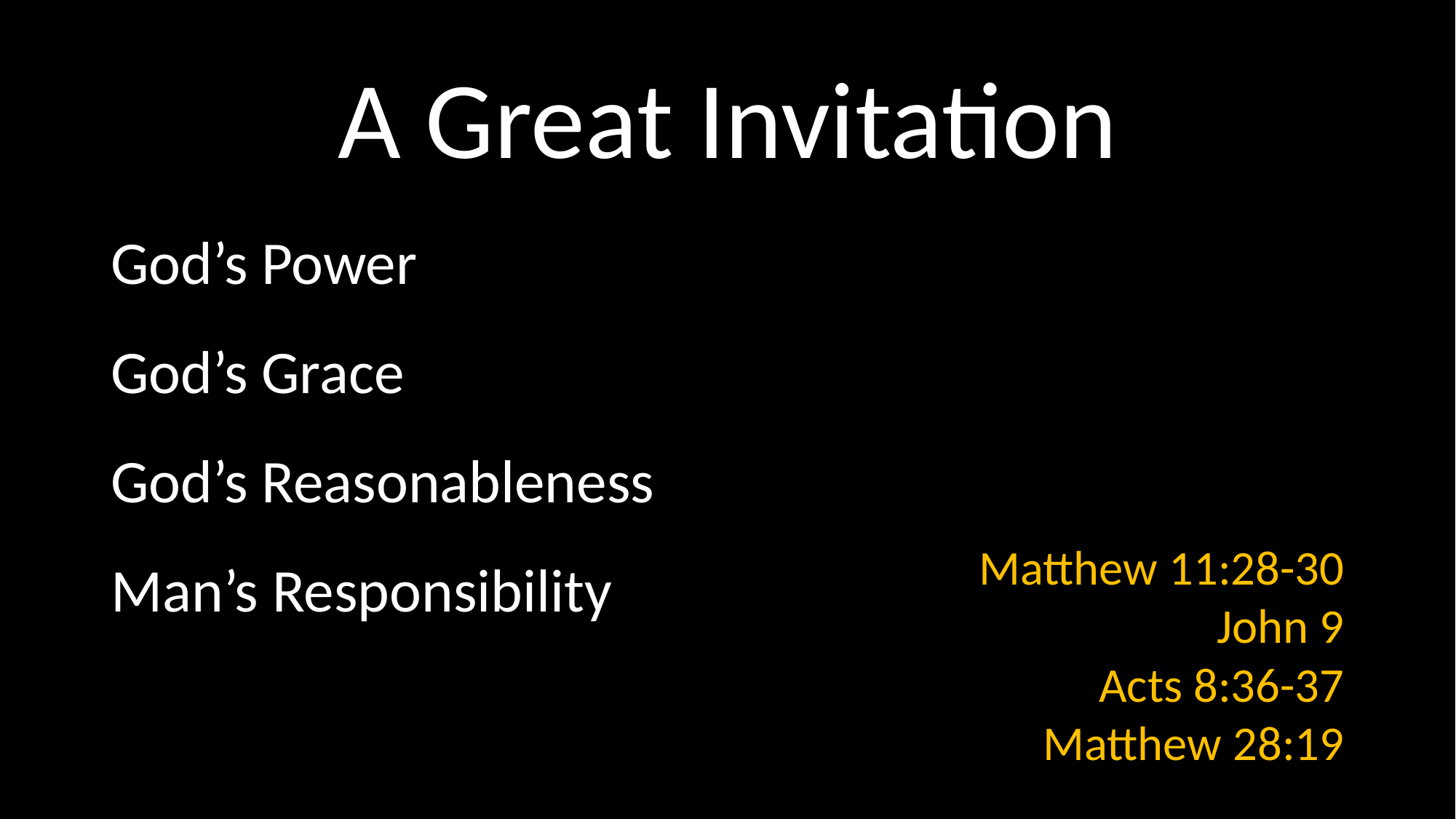

# A Great Invitation
God’s Power
God’s Grace
God’s Reasonableness
Man’s Responsibility
Matthew 11:28-30
John 9
Acts 8:36-37
Matthew 28:19